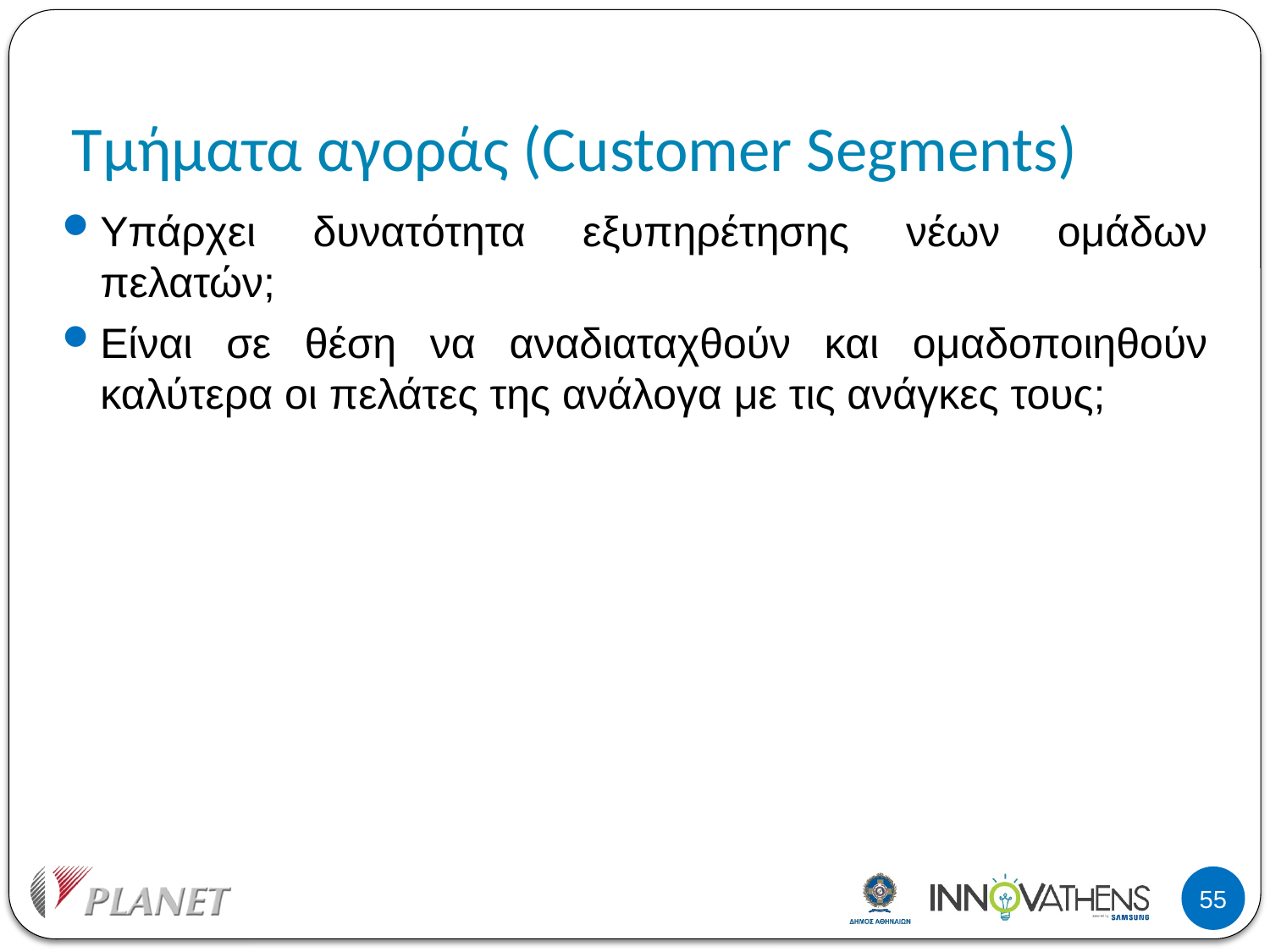

# Τμήματα αγοράς (Customer Segments)
Υπάρχει δυνατότητα εξυπηρέτησης νέων ομάδων πελατών;
Είναι σε θέση να αναδιαταχθούν και ομαδοποιηθούν καλύτερα οι πελάτες της ανάλογα με τις ανάγκες τους;